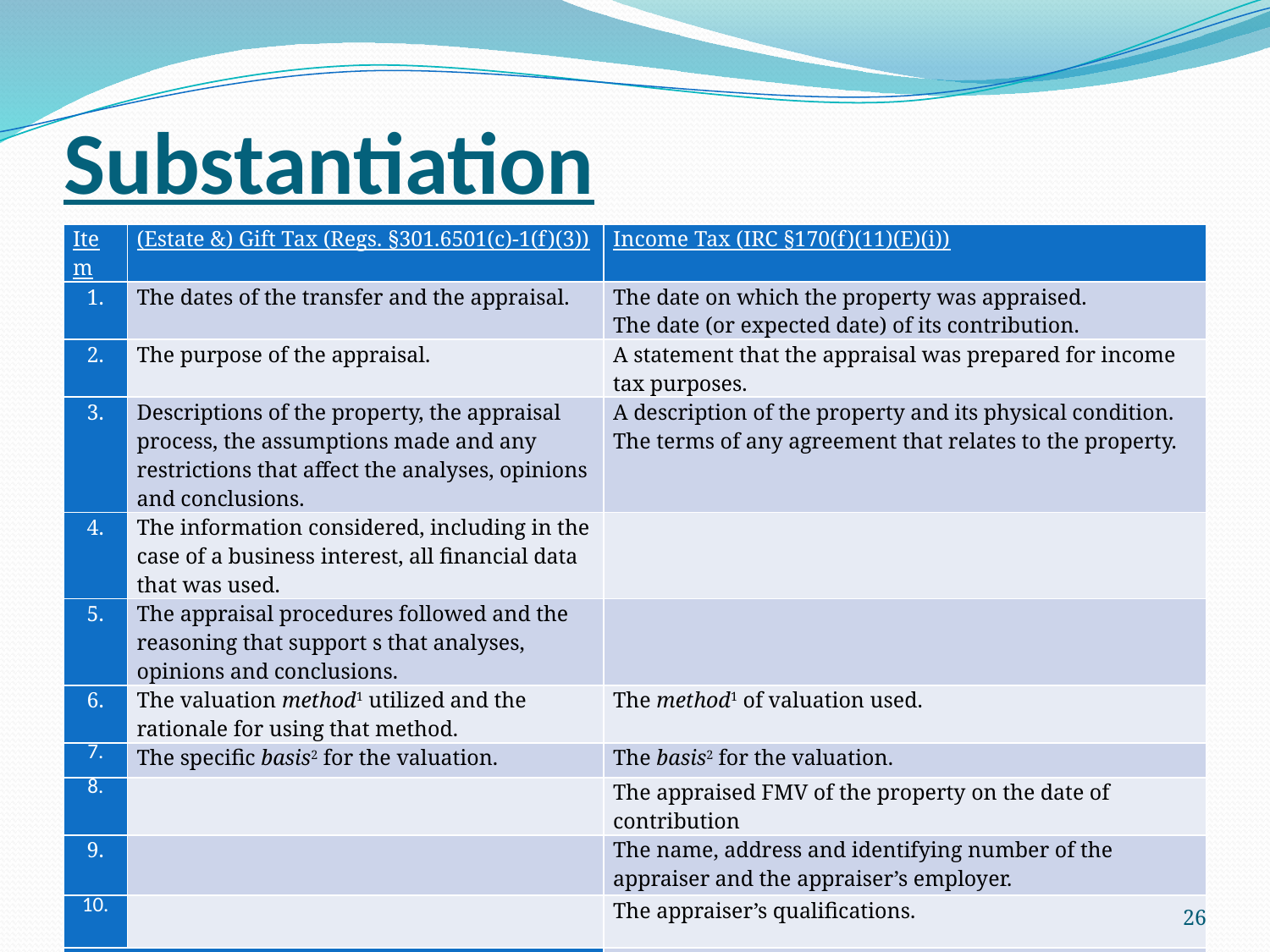

# Substantiation
| Item | (Estate &) Gift Tax (Regs. §301.6501(c)-1(f)(3)) | Income Tax (IRC §170(f)(11)(E)(i)) |
| --- | --- | --- |
| 1. | The dates of the transfer and the appraisal. | The date on which the property was appraised. The date (or expected date) of its contribution. |
| 2. | The purpose of the appraisal. | A statement that the appraisal was prepared for income tax purposes. |
| 3. | Descriptions of the property, the appraisal process, the assumptions made and any restrictions that affect the analyses, opinions and conclusions. | A description of the property and its physical condition. The terms of any agreement that relates to the property. |
| 4. | The information considered, including in the case of a business interest, all financial data that was used. |  |
| 5. | The appraisal procedures followed and the reasoning that support s that analyses, opinions and conclusions. |  |
| 6. | The valuation method1 utilized and the rationale for using that method. | The method1 of valuation used. |
| 7. | The specific basis2 for the valuation. | The basis2 for the valuation. |
| 8. |  | The appraised FMV of the property on the date of contribution |
| 9. |  | The name, address and identifying number of the appraiser and the appraiser’s employer. |
| 10. |  | The appraiser’s qualifications. |
| \_\_\_\_\_\_\_\_\_\_\_\_\_\_\_\_\_\_\_\_\_\_\_\_\_\_\_\_\_\_\_\_\_\_\_\_\_\_\_\_\_\_\_\_\_\_\_\_\_\_\_\_\_\_\_\_\_\_\_\_\_\_\_\_\_\_\_\_\_\_\_\_\_ 1Method – Income v. Market Data v. Replacement Cost 2Basis – Comparable Sales v. Statistical Sampling |  |  |
26